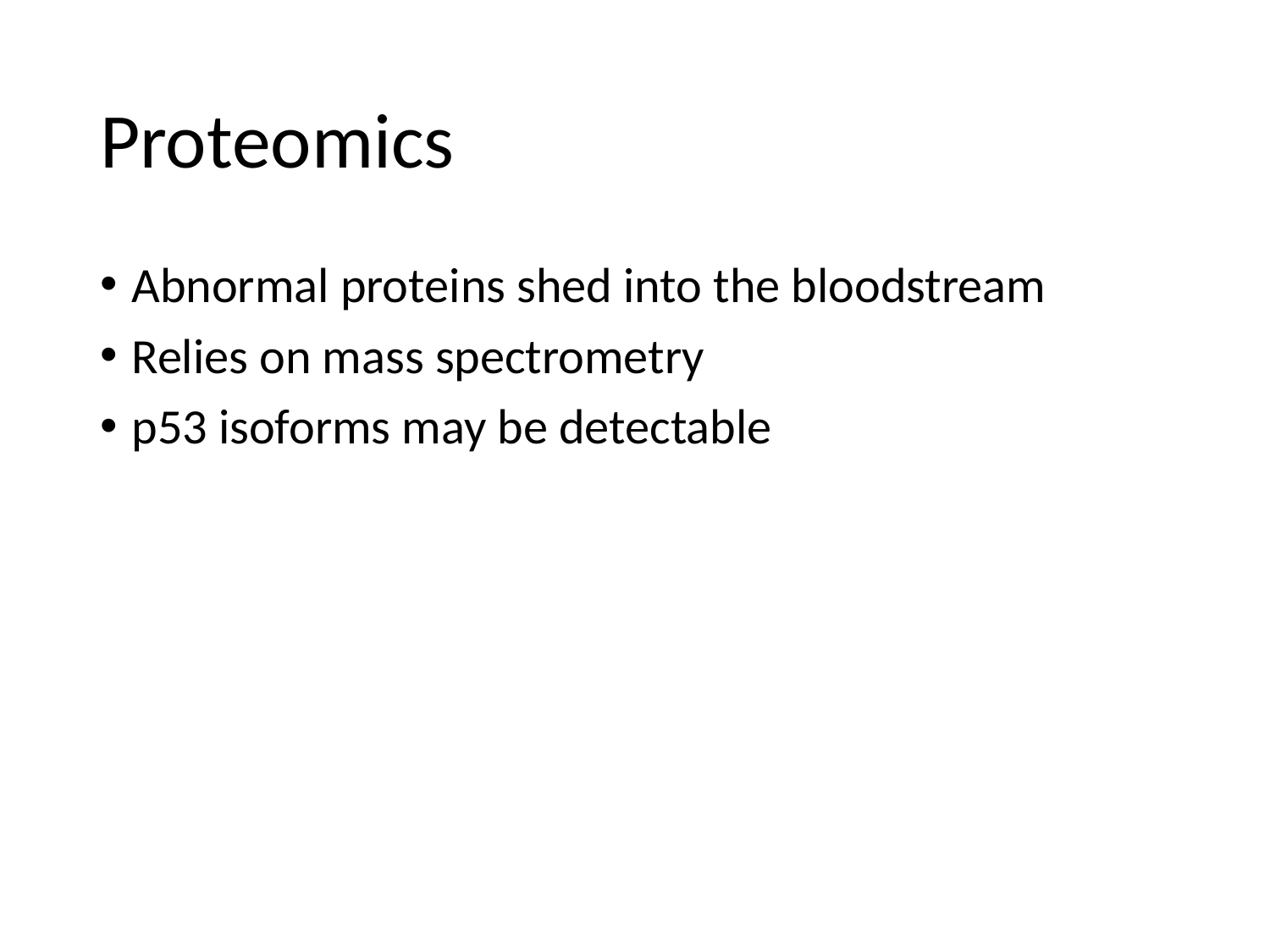

# Proteomics
Abnormal proteins shed into the bloodstream
Relies on mass spectrometry
p53 isoforms may be detectable